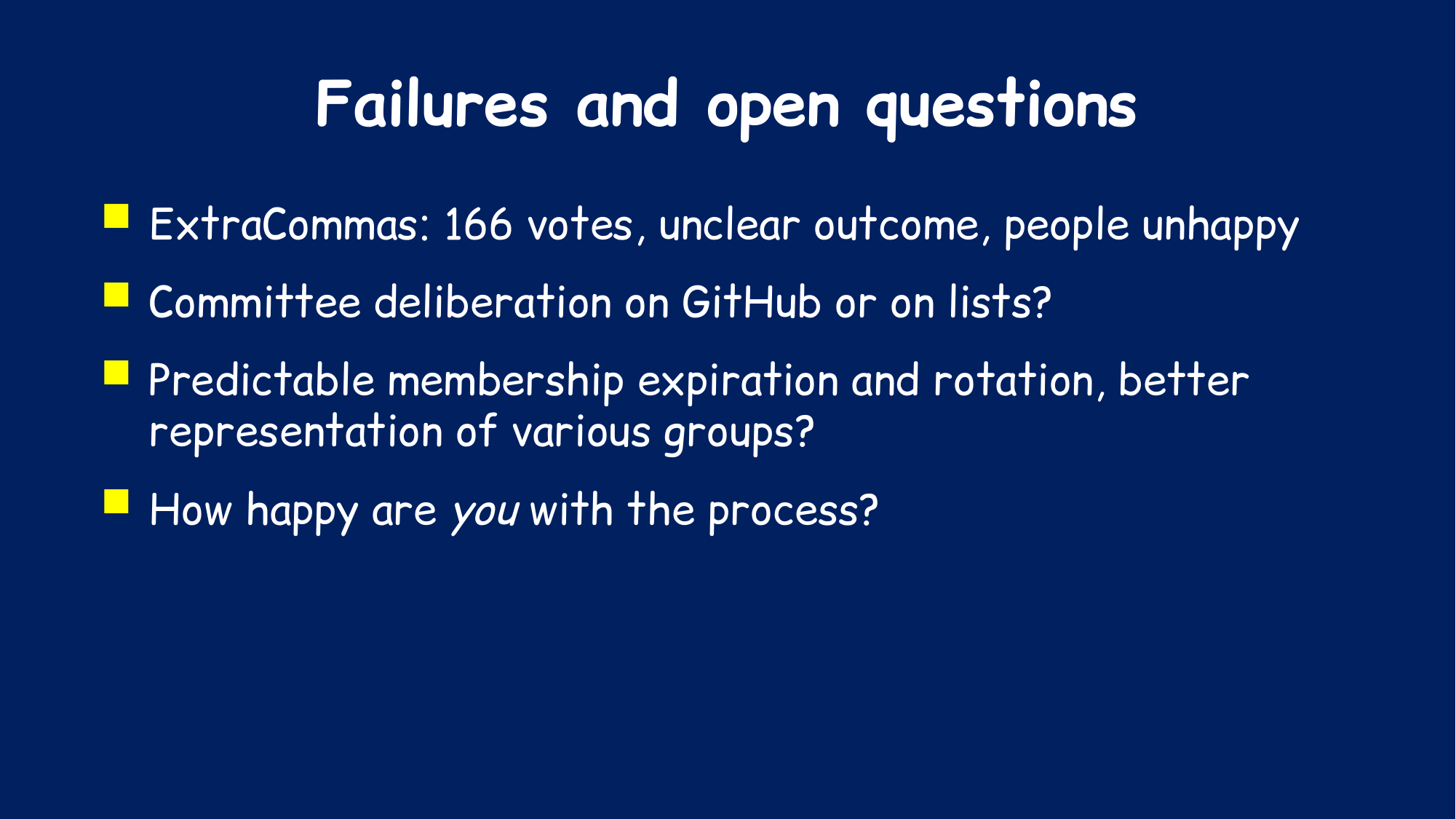

# Failures and open questions
ExtraCommas: 166 votes, unclear outcome, people unhappy
Committee deliberation on GitHub or on lists?
Predictable membership expiration and rotation, better representation of various groups?
How happy are you with the process?